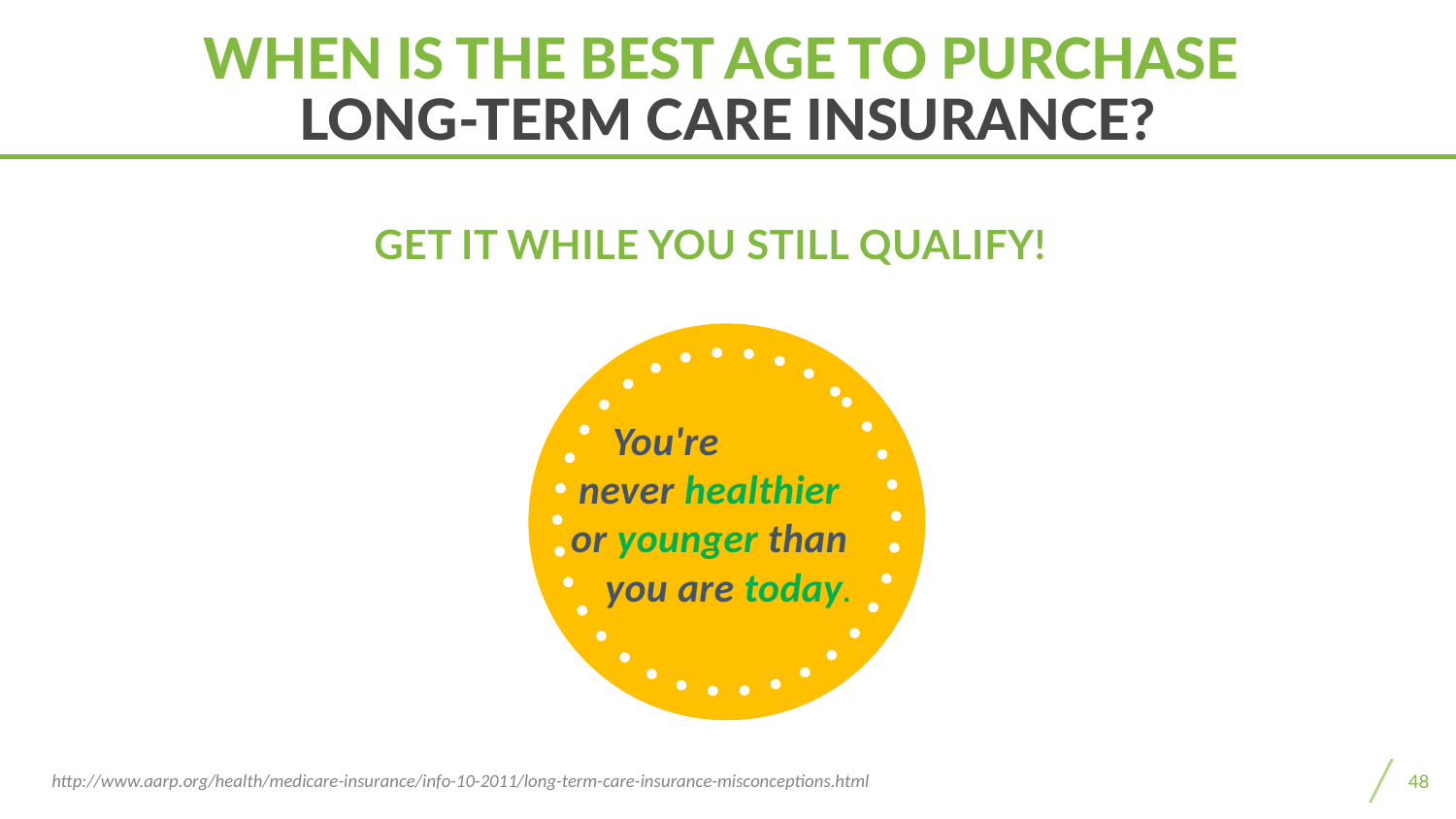

# WHEN IS THE BEST AGE TO PURCHASE LONG-TERM CARE INSURANCE?
Get it while you Still Qualify!

You're              never healthier     or younger than     you are today.
48
http://www.aarp.org/health/medicare-insurance/info-10-2011/long-term-care-insurance-misconceptions.html